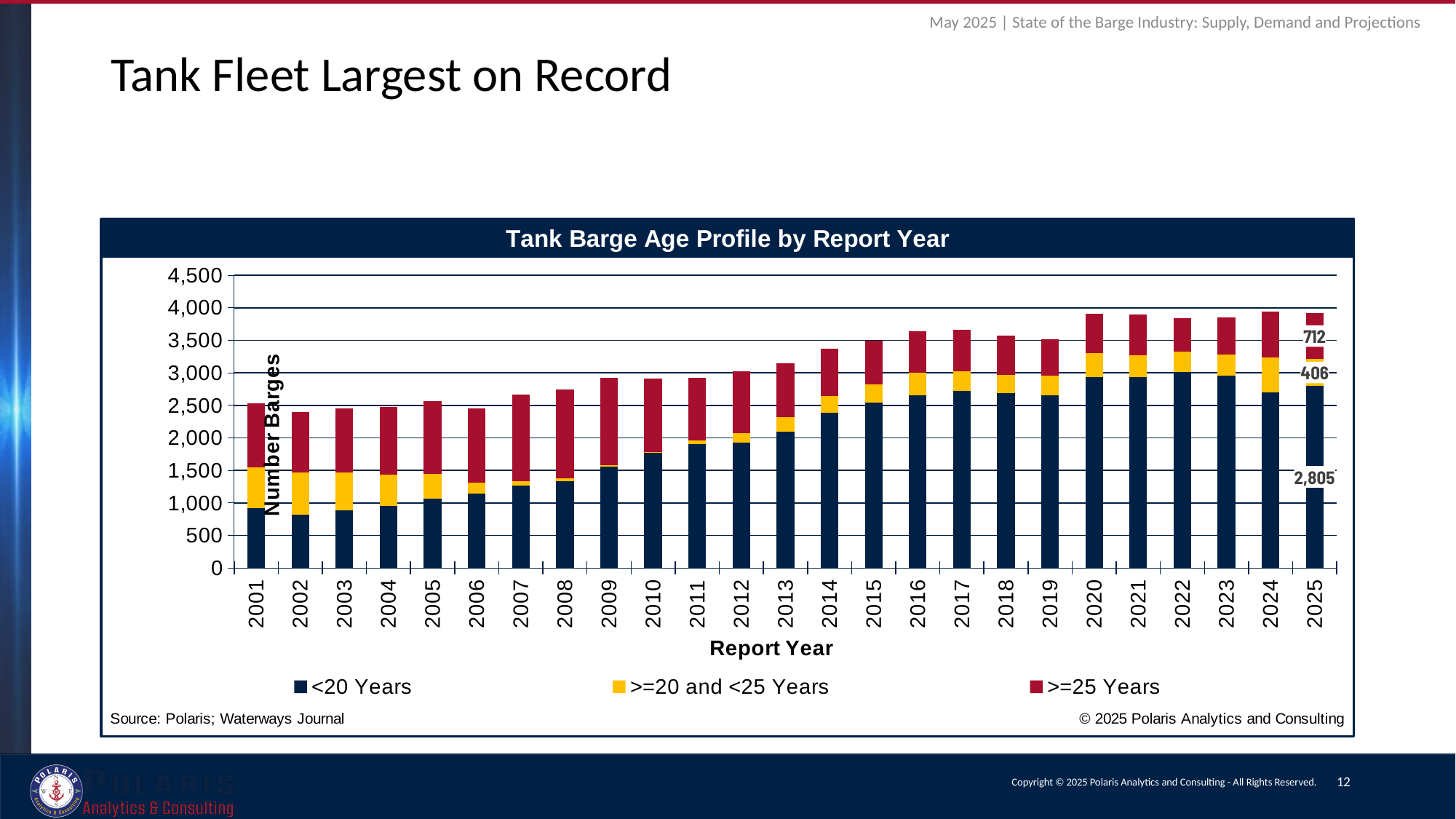

May 2025 | State of the Barge Industry: Supply, Demand and Projections
# Tank Fleet Largest on Record

### Chart

| Category | <20 Years | >=20 and <25 Years | >=25 Years |
|---|---|---|---|
| 2001 | 918.0 | 627.0 | 985.0 |
| 2002 | 815.0 | 658.0 | 920.0 |
| 2003 | 892.0 | 576.0 | 987.0 |
| 2004 | 957.0 | 481.0 | 1041.0 |
| 2005 | 1062.0 | 390.0 | 1112.0 |
| 2006 | 1140.0 | 177.0 | 1137.0 |
| 2007 | 1272.0 | 66.0 | 1329.0 |
| 2008 | 1336.0 | 40.0 | 1368.0 |
| 2009 | 1563.0 | 18.0 | 1338.0 |
| 2010 | 1770.0 | 16.0 | 1132.0 |
| 2011 | 1901.0 | 56.0 | 963.0 |
| 2012 | 1932.0 | 138.0 | 957.0 |
| 2013 | 2091.0 | 228.0 | 823.0 |
| 2014 | 2384.0 | 264.0 | 729.0 |
| 2015 | 2540.0 | 279.0 | 677.0 |
| 2016 | 2651.0 | 346.0 | 640.0 |
| 2017 | 2721.0 | 305.0 | 639.0 |
| 2018 | 2692.0 | 272.0 | 607.0 |
| 2019 | 2651.0 | 302.0 | 563.0 |
| 2020 | 2938.0 | 364.0 | 602.0 |
| 2021 | 2939.0 | 335.0 | 622.0 |
| 2022 | 3010.0 | 315.0 | 517.0 |
| 2023 | 2952.0 | 328.0 | 568.0 |
| 2024 | 2697.0 | 543.0 | 707.0 |
| 2025 | 2805.0 | 406.0 | 712.0 |